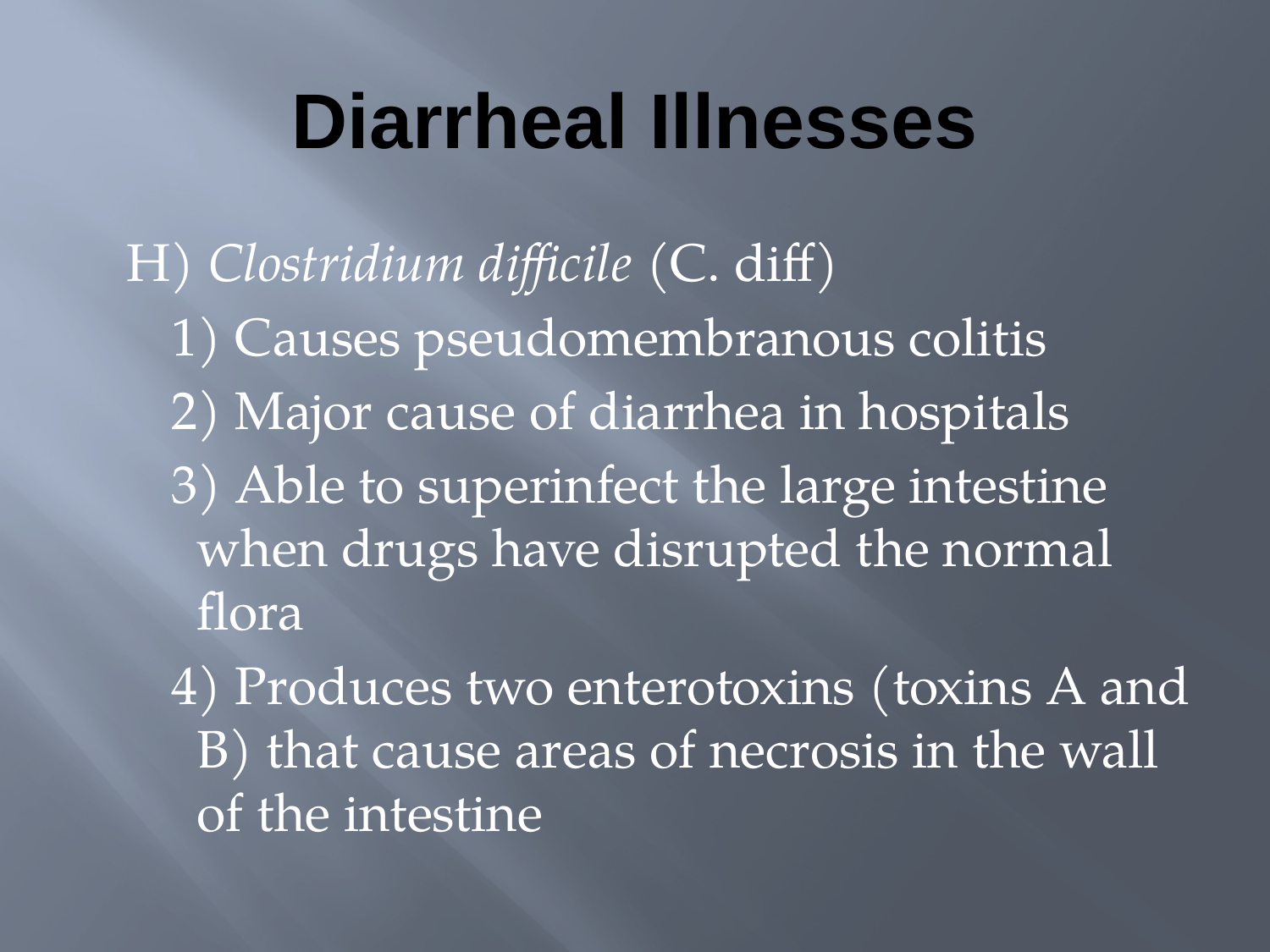

# Diarrheal Illnesses
H) Clostridium difficile (C. diff)
1) Causes pseudomembranous colitis
2) Major cause of diarrhea in hospitals
3) Able to superinfect the large intestine when drugs have disrupted the normal flora
4) Produces two enterotoxins (toxins A and B) that cause areas of necrosis in the wall of the intestine